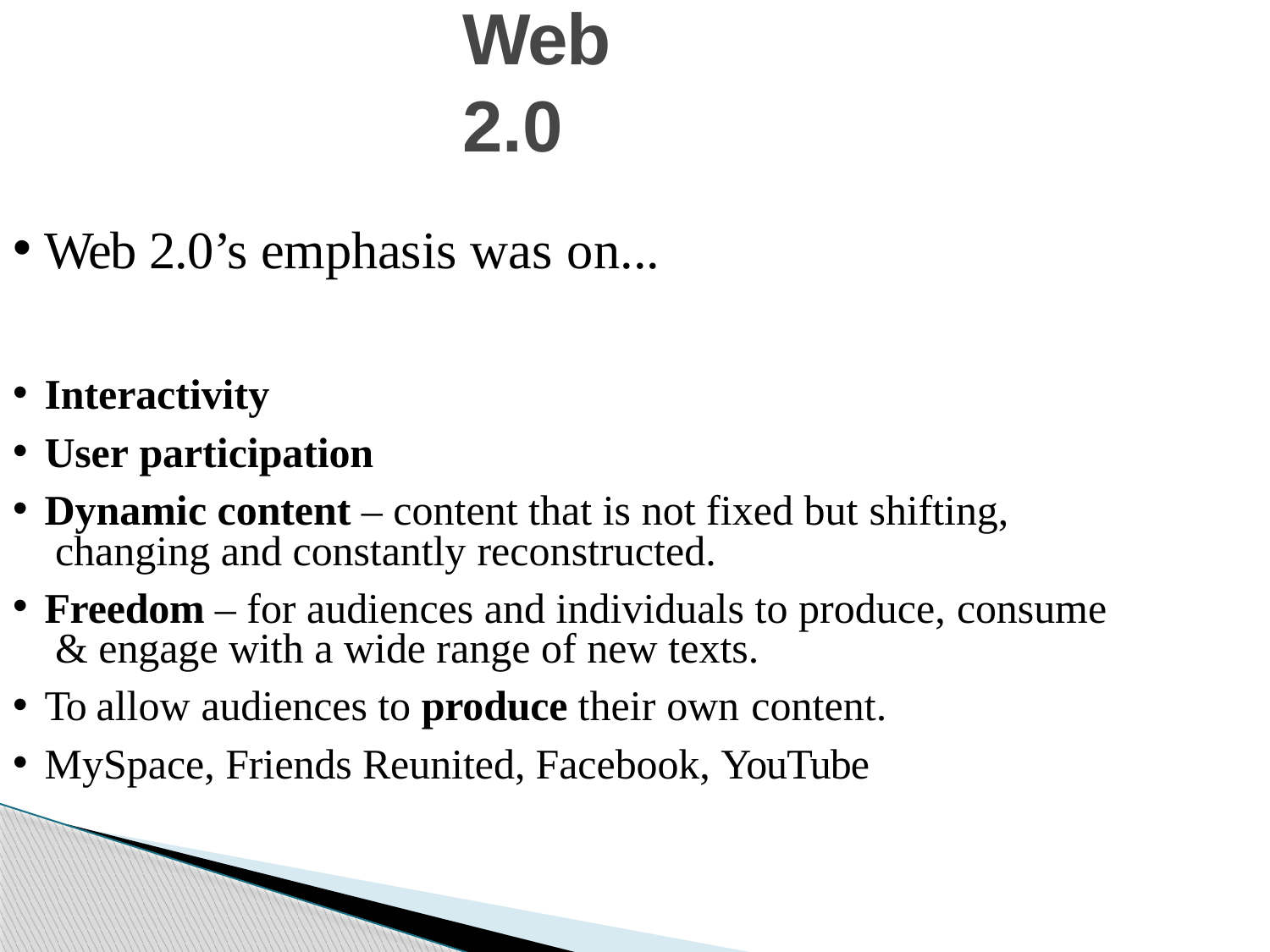

# Web 2.0
Web 2.0’s emphasis was on...

Interactivity
User participation
Dynamic content – content that is not fixed but shifting,  changing and constantly reconstructed.
Freedom – for audiences and individuals to produce, consume  & engage with a wide range of new texts.
To allow audiences to produce their own content.
MySpace, Friends Reunited, Facebook, YouTube